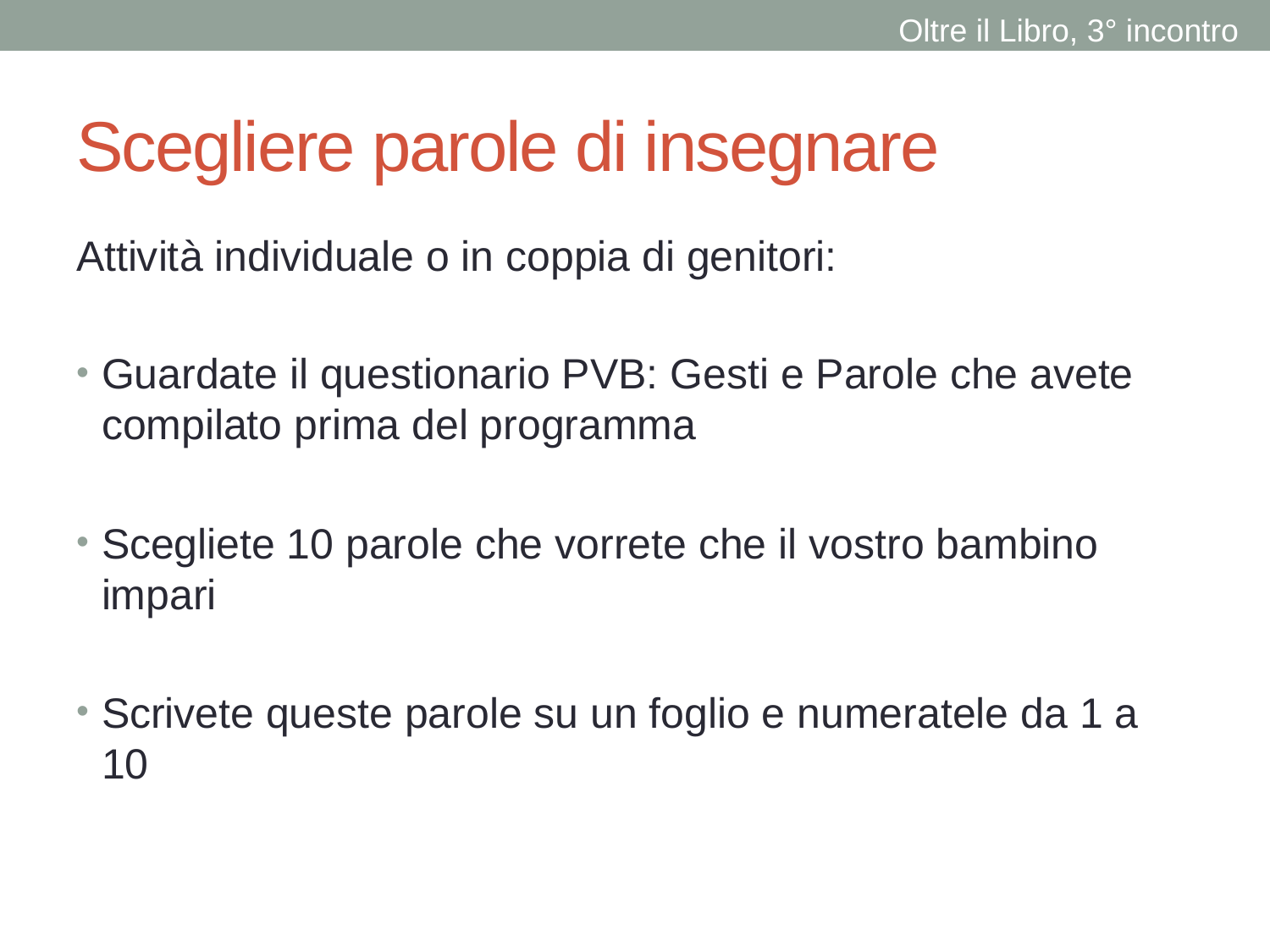

Oltre il Libro, 3° incontro
# Scegliere parole di insegnare
Attività individuale o in coppia di genitori:

Guardate il questionario PVB: Gesti e Parole che avete compilato prima del programma

Scegliete 10 parole che vorrete che il vostro bambino impari

Scrivete queste parole su un foglio e numeratele da 1 a 10